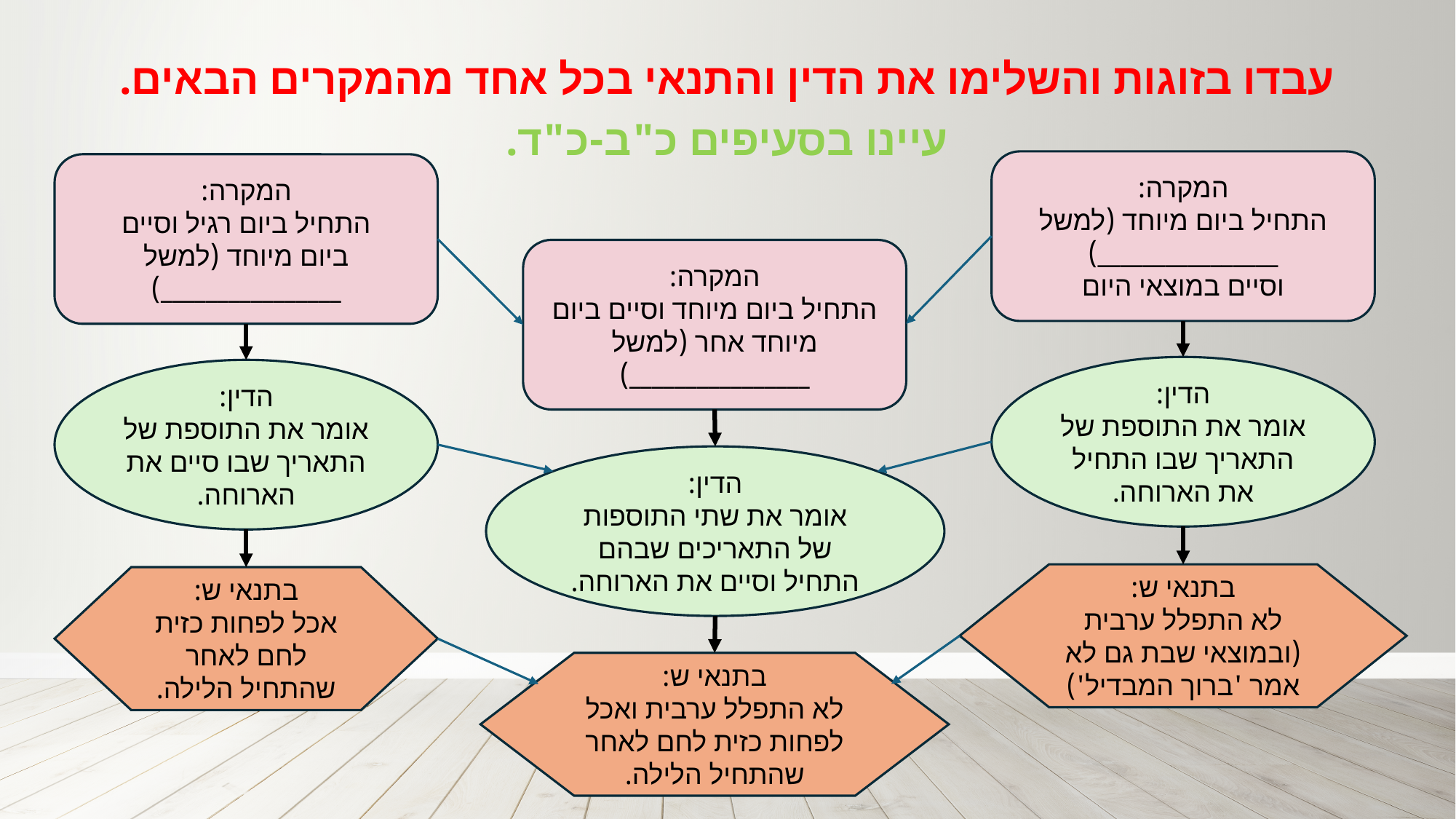

עבדו בזוגות והשלימו את הדין והתנאי בכל אחד מהמקרים הבאים.
עיינו בסעיפים כ"ב-כ"ד.
המקרה:
התחיל ביום מיוחד (למשל ________________)
וסיים במוצאי היום
המקרה:
התחיל ביום רגיל וסיים
ביום מיוחד (למשל ________________)
המקרה:
התחיל ביום מיוחד וסיים ביום מיוחד אחר (למשל ________________)
הדין:
אומר את התוספת של התאריך שבו התחיל את הארוחה.
הדין:
אומר את התוספת של התאריך שבו סיים את הארוחה.
הדין:
אומר את שתי התוספות של התאריכים שבהם התחיל וסיים את הארוחה.
בתנאי ש:
לא התפלל ערבית (ובמוצאי שבת גם לא אמר 'ברוך המבדיל')
בתנאי ש:
אכל לפחות כזית לחם לאחר שהתחיל הלילה.
בתנאי ש:
לא התפלל ערבית ואכל לפחות כזית לחם לאחר שהתחיל הלילה.